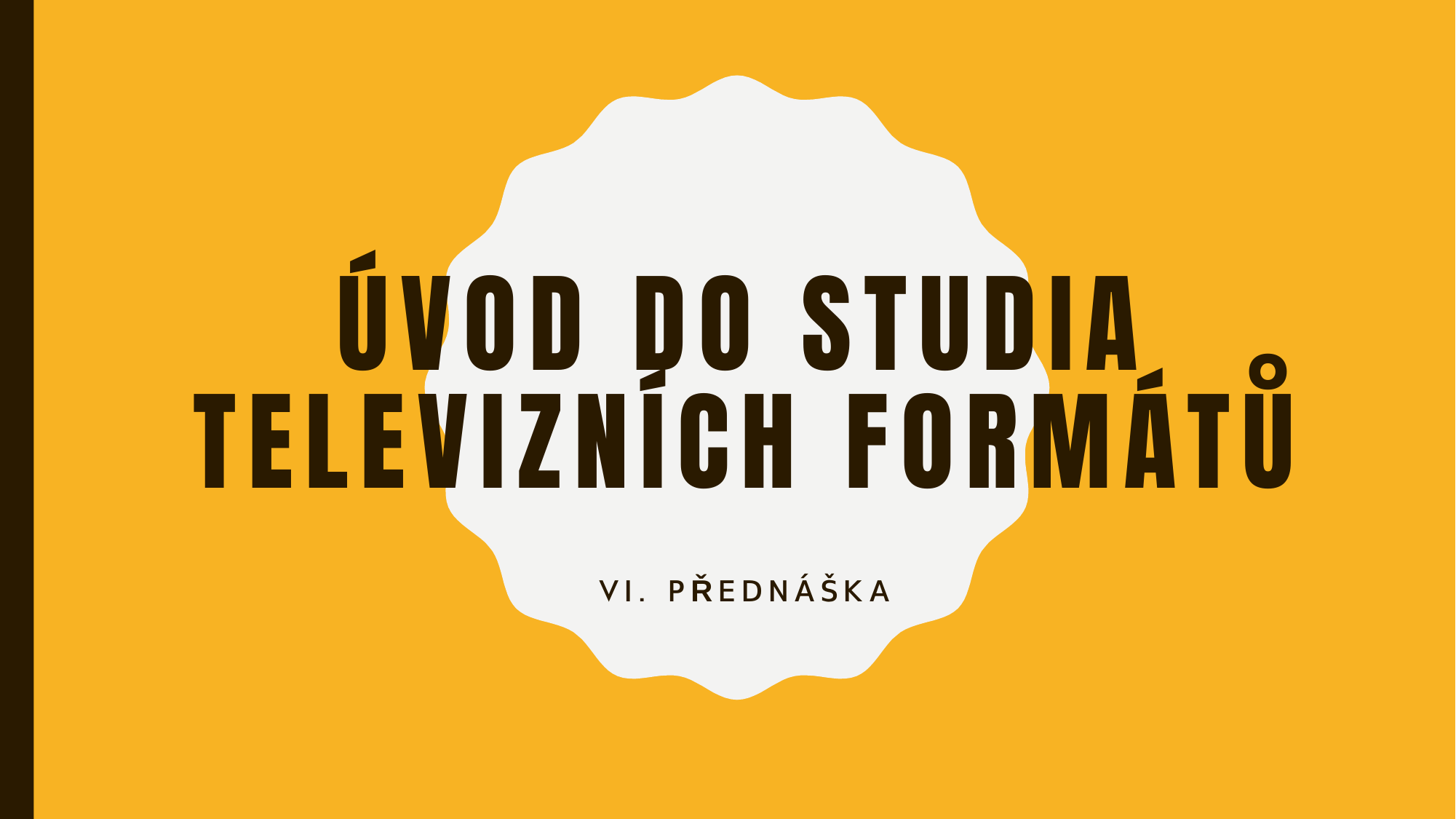

# Úvod do studia televizních formátů

VI. přednáška